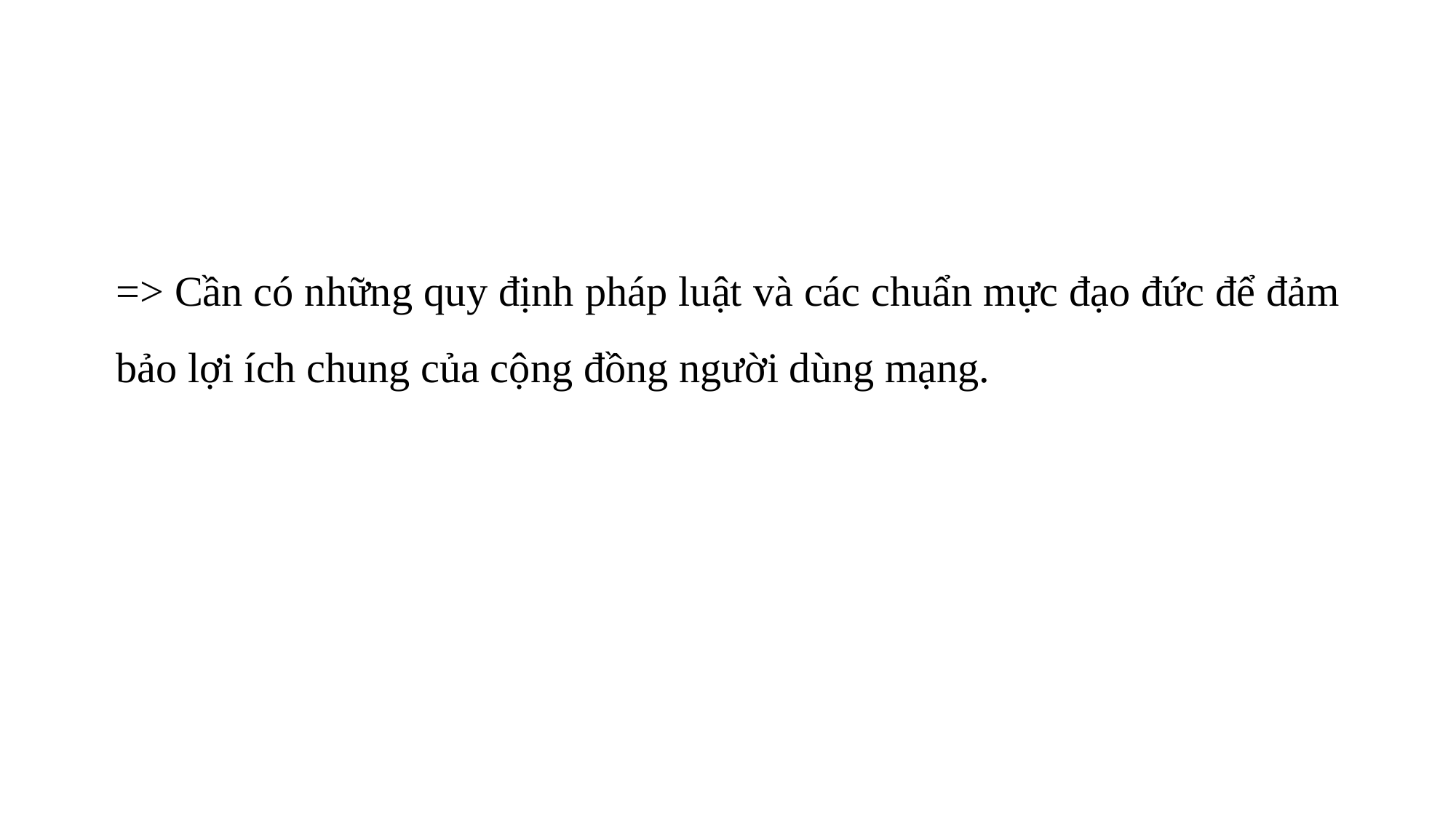

=> Cần có những quy định pháp luật và các chuẩn mực đạo đức để đảm bảo lợi ích chung của cộng đồng người dùng mạng.